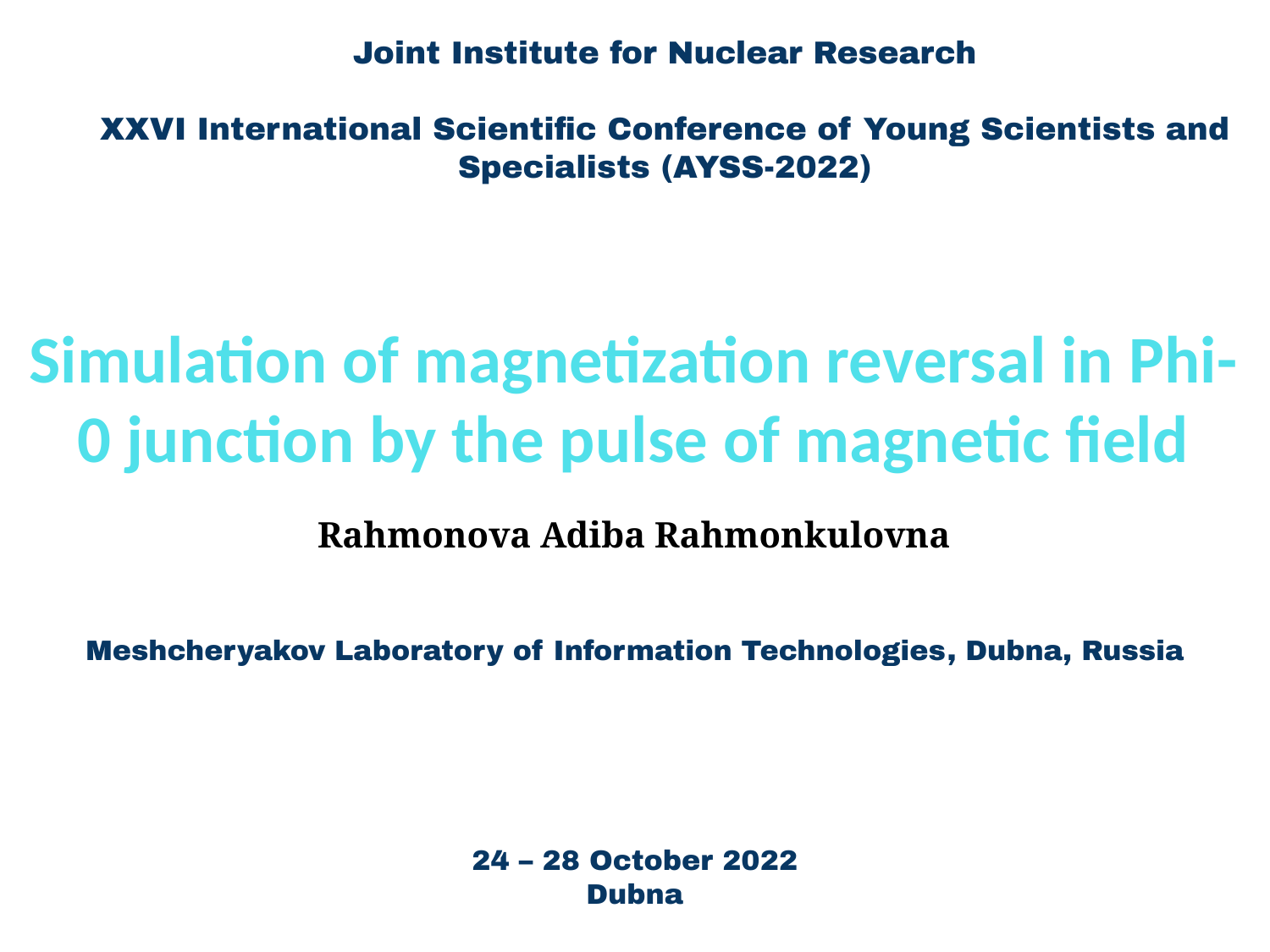

Joint Institute for Nuclear Research

XXVI International Scientific Conference of Young Scientists and Specialists (AYSS-2022)

# Simulation of magnetization reversal in Phi-0 junction by the pulse of magnetic field
Rahmonova Adiba Rahmonkulovna

Meshcheryakov Laboratory of Information Technologies, Dubna, Russia
24 – 28 October 2022
Dubna